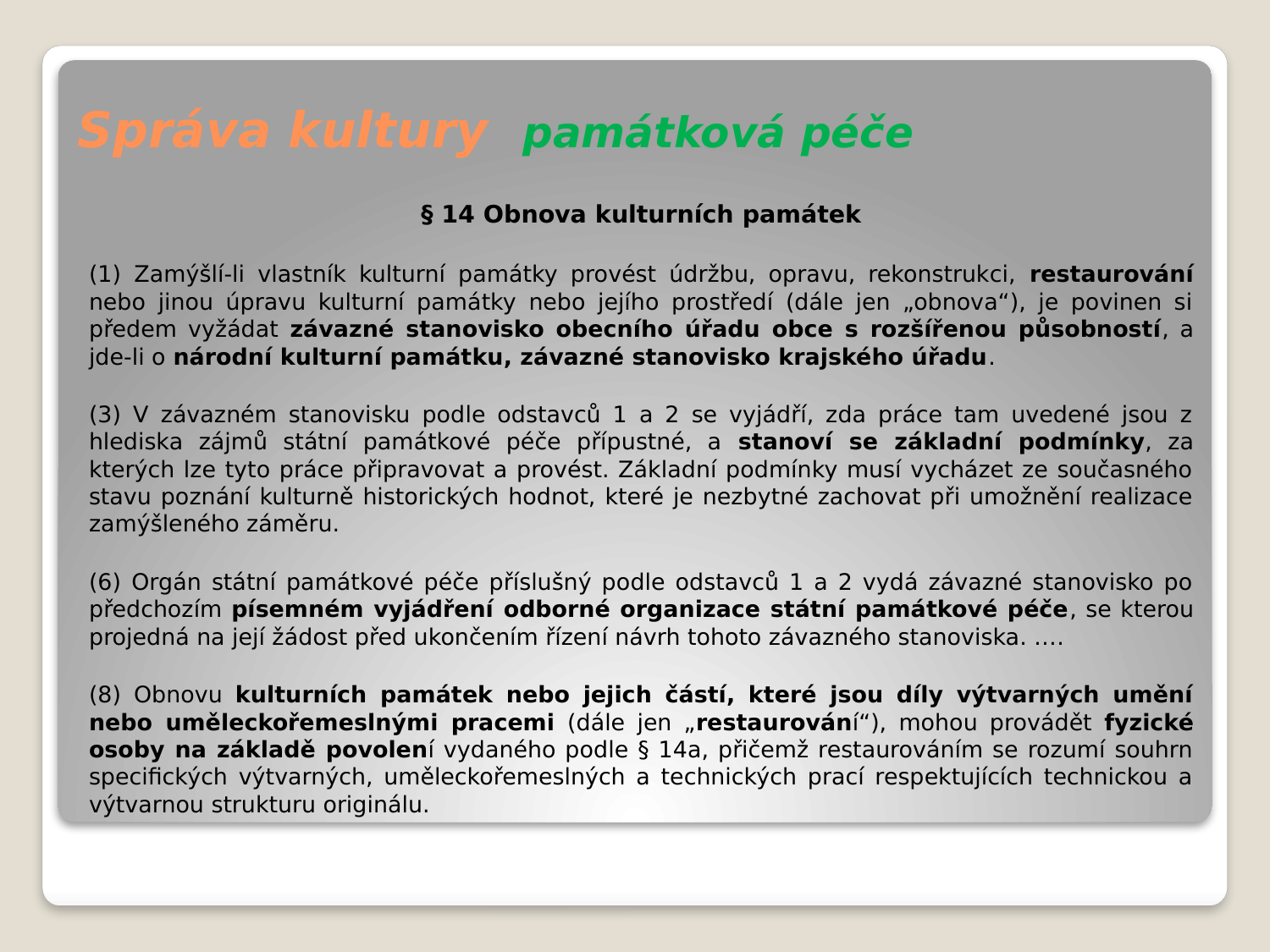

# Správa kultury  památková péče
§ 14 Obnova kulturních památek

(1) Zamýšlí-li vlastník kulturní památky provést údržbu, opravu, rekonstrukci, restaurování nebo jinou úpravu kulturní památky nebo jejího prostředí (dále jen „obnova“), je povinen si předem vyžádat závazné stanovisko obecního úřadu obce s rozšířenou působností, a jde-li o národní kulturní památku, závazné stanovisko krajského úřadu.

(3) V závazném stanovisku podle odstavců 1 a 2 se vyjádří, zda práce tam uvedené jsou z hlediska zájmů státní památkové péče přípustné, a stanoví se základní podmínky, za kterých lze tyto práce připravovat a provést. Základní podmínky musí vycházet ze současného stavu poznání kulturně historických hodnot, které je nezbytné zachovat při umožnění realizace zamýšleného záměru.

(6) Orgán státní památkové péče příslušný podle odstavců 1 a 2 vydá závazné stanovisko po předchozím písemném vyjádření odborné organizace státní památkové péče, se kterou projedná na její žádost před ukončením řízení návrh tohoto závazného stanoviska. ….

(8) Obnovu kulturních památek nebo jejich částí, které jsou díly výtvarných umění nebo uměleckořemeslnými pracemi (dále jen „restaurování“), mohou provádět fyzické osoby na základě povolení vydaného podle § 14a, přičemž restaurováním se rozumí souhrn specifických výtvarných, uměleckořemeslných a technických prací respektujících technickou a výtvarnou strukturu originálu.